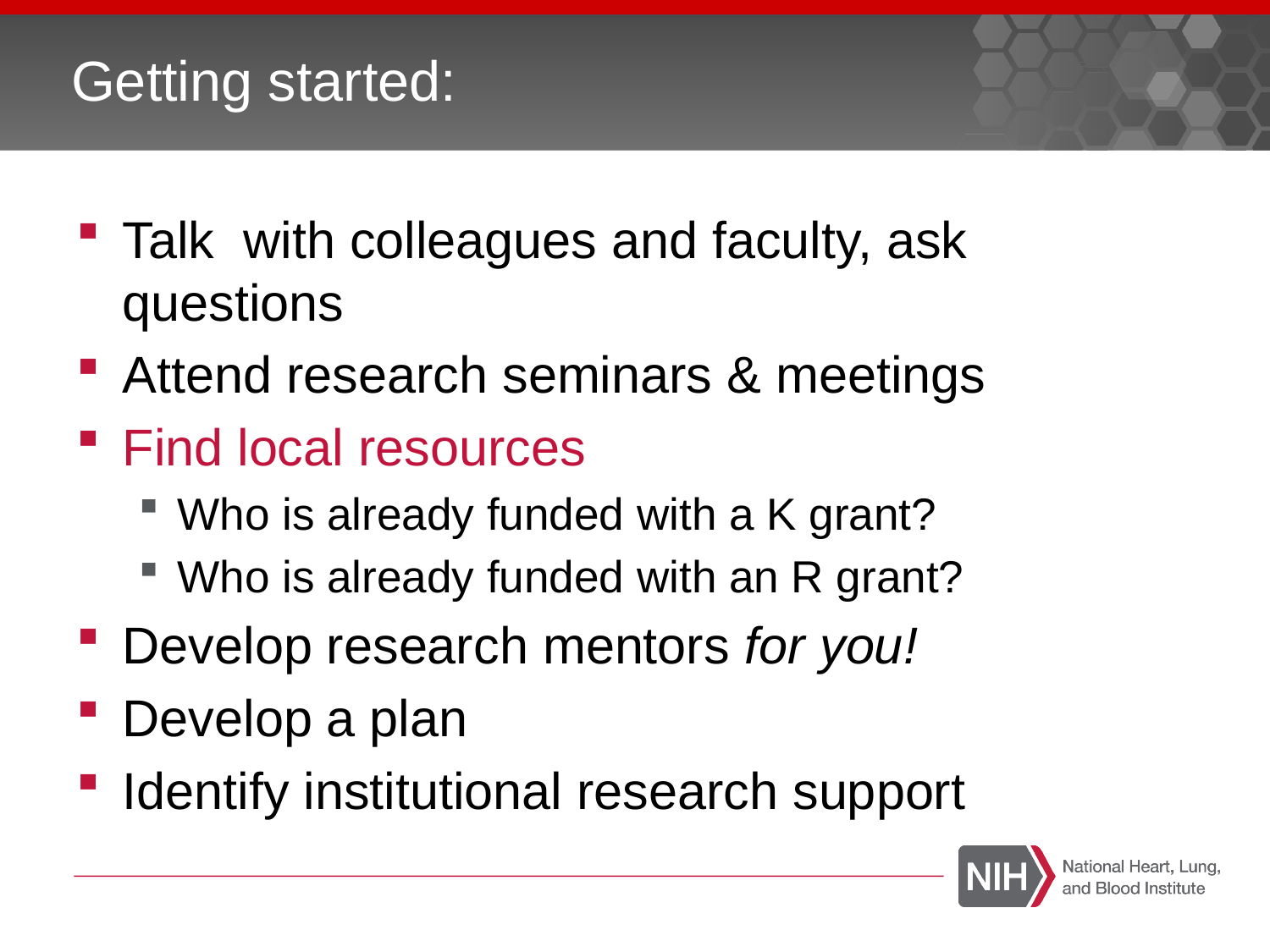

# Getting started:
Talk  with colleagues and faculty, ask questions
Attend research seminars & meetings
Find local resources
Who is already funded with a K grant?
Who is already funded with an R grant?
Develop research mentors for you!
Develop a plan
Identify institutional research support